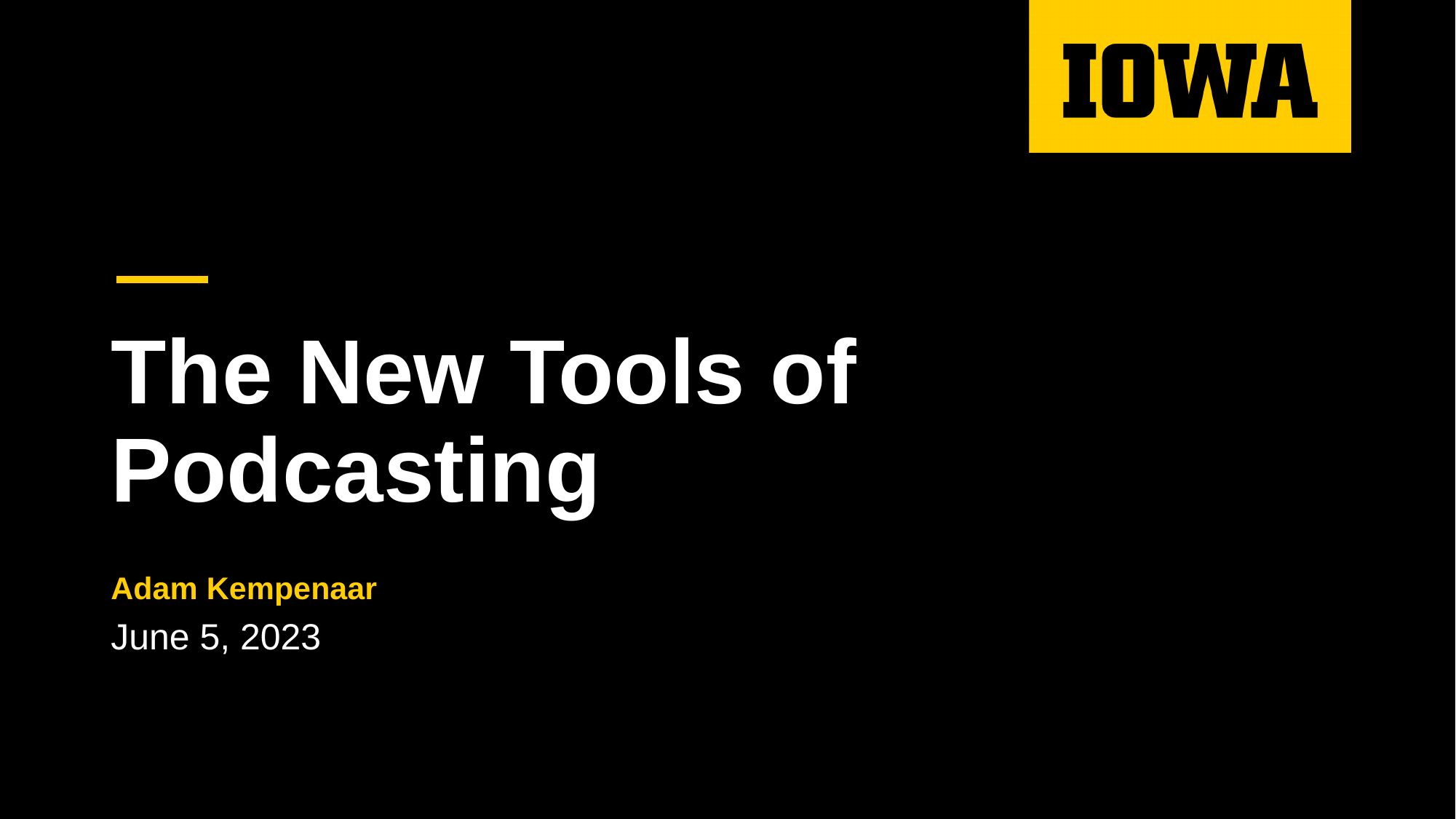

# The New Tools of Podcasting
Adam Kempenaar
June 5, 2023